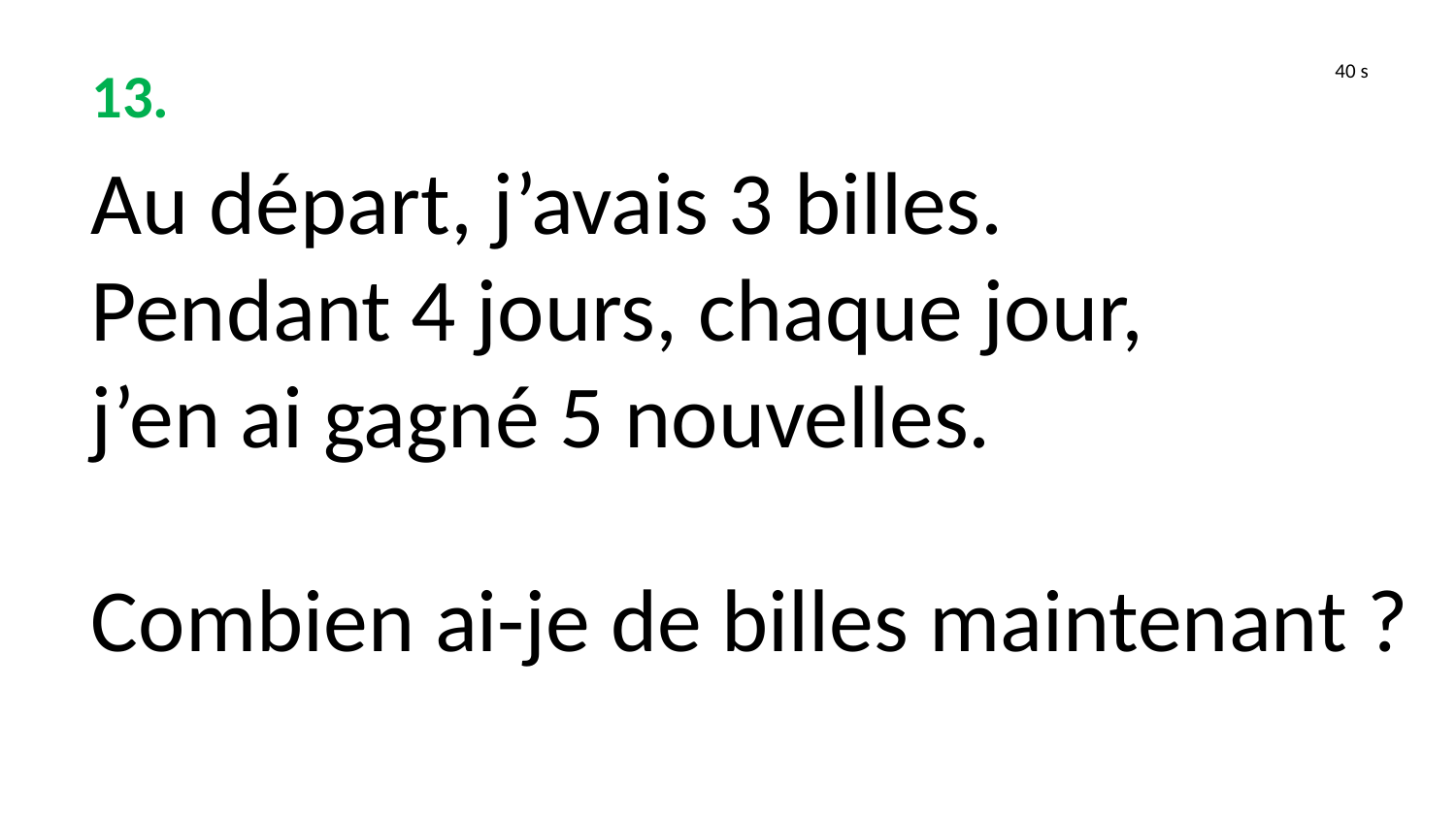

13.
40 s
Au départ, j’avais 3 billes.
Pendant 4 jours, chaque jour,
j’en ai gagné 5 nouvelles.
Combien ai-je de billes maintenant ?